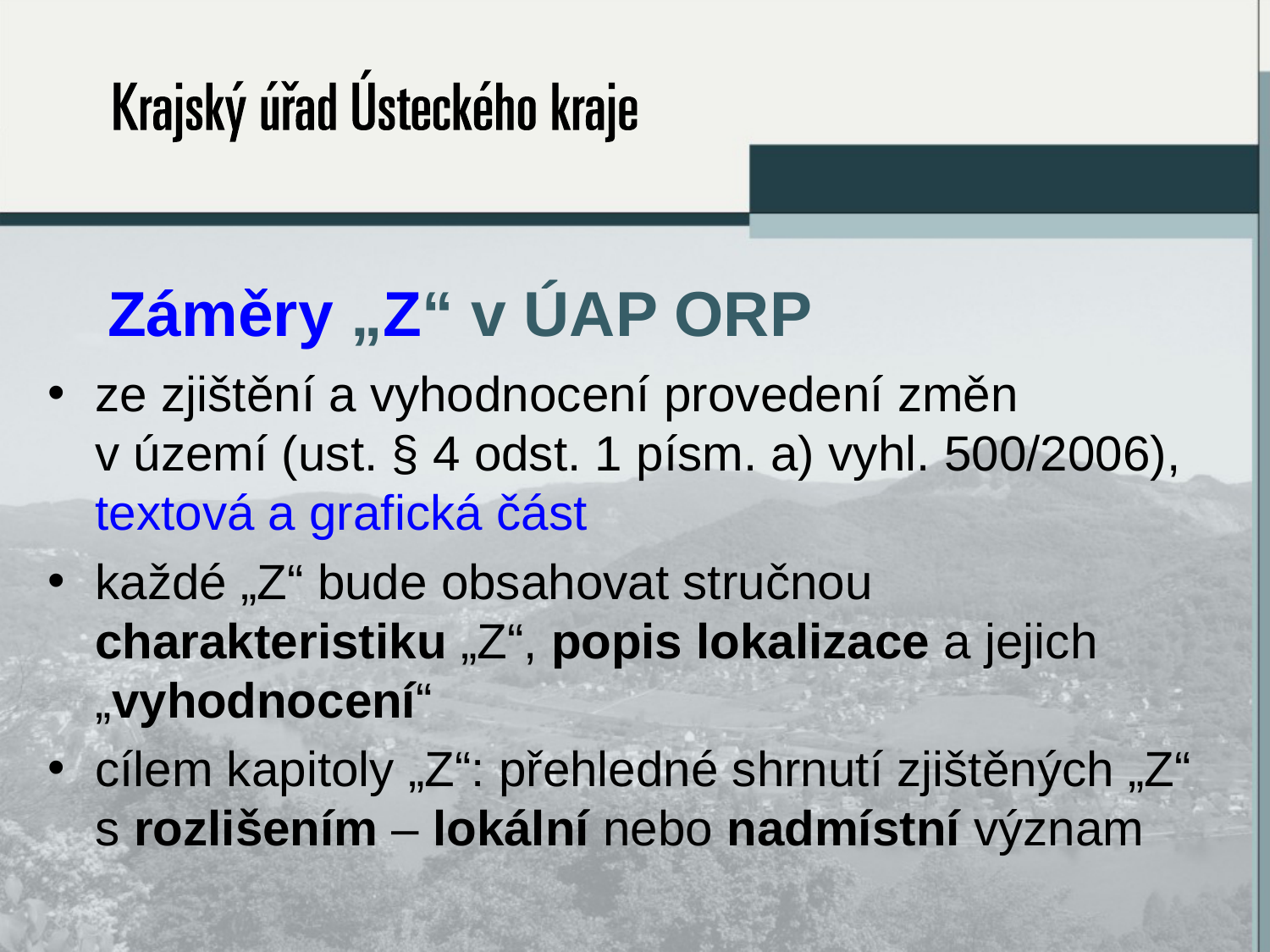

# Záměry „Z“ v ÚAP ORP
ze zjištění a vyhodnocení provedení změn
v území (ust. § 4 odst. 1 písm. a) vyhl. 500/2006), textová a grafická část
každé „Z“ bude obsahovat stručnou charakteristiku „Z“, popis lokalizace a jejich „vyhodnocení“
cílem kapitoly „Z“: přehledné shrnutí zjištěných „Z“ s rozlišením – lokální nebo nadmístní význam